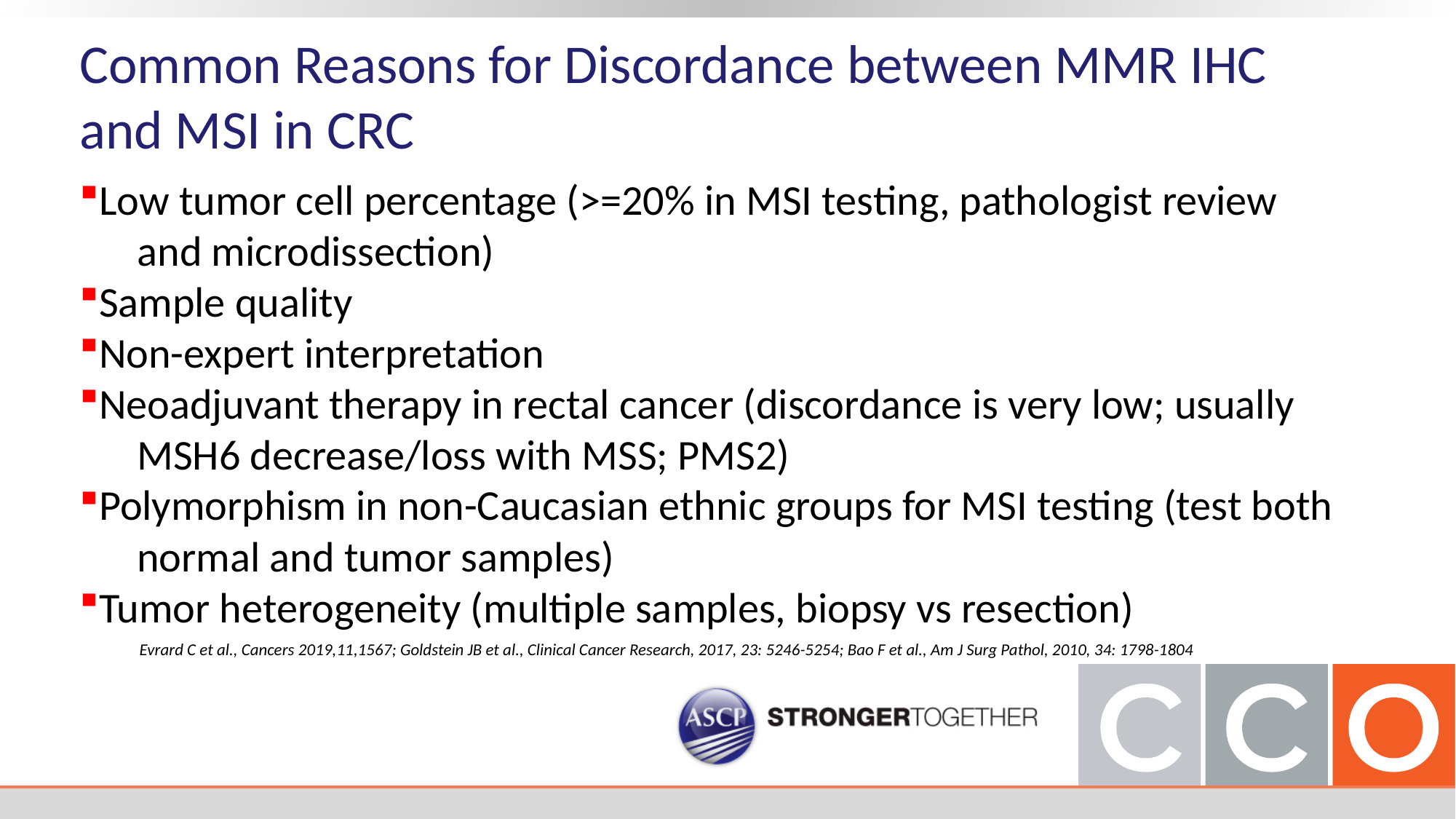

Common Reasons for Discordance between MMR IHC and MSI in CRC
Low tumor cell percentage (>=20% in MSI testing, pathologist review
      and microdissection)
Sample quality
Non-expert interpretation
Neoadjuvant therapy in rectal cancer (discordance is very low; usually
      MSH6 decrease/loss with MSS; PMS2)
Polymorphism in non-Caucasian ethnic groups for MSI testing (test both
      normal and tumor samples)
Tumor heterogeneity (multiple samples, biopsy vs resection)
Evrard C et al., Cancers 2019,11,1567; Goldstein JB et al., Clinical Cancer Research, 2017, 23: 5246-5254; Bao F et al., Am J Surg Pathol, 2010, 34: 1798-1804